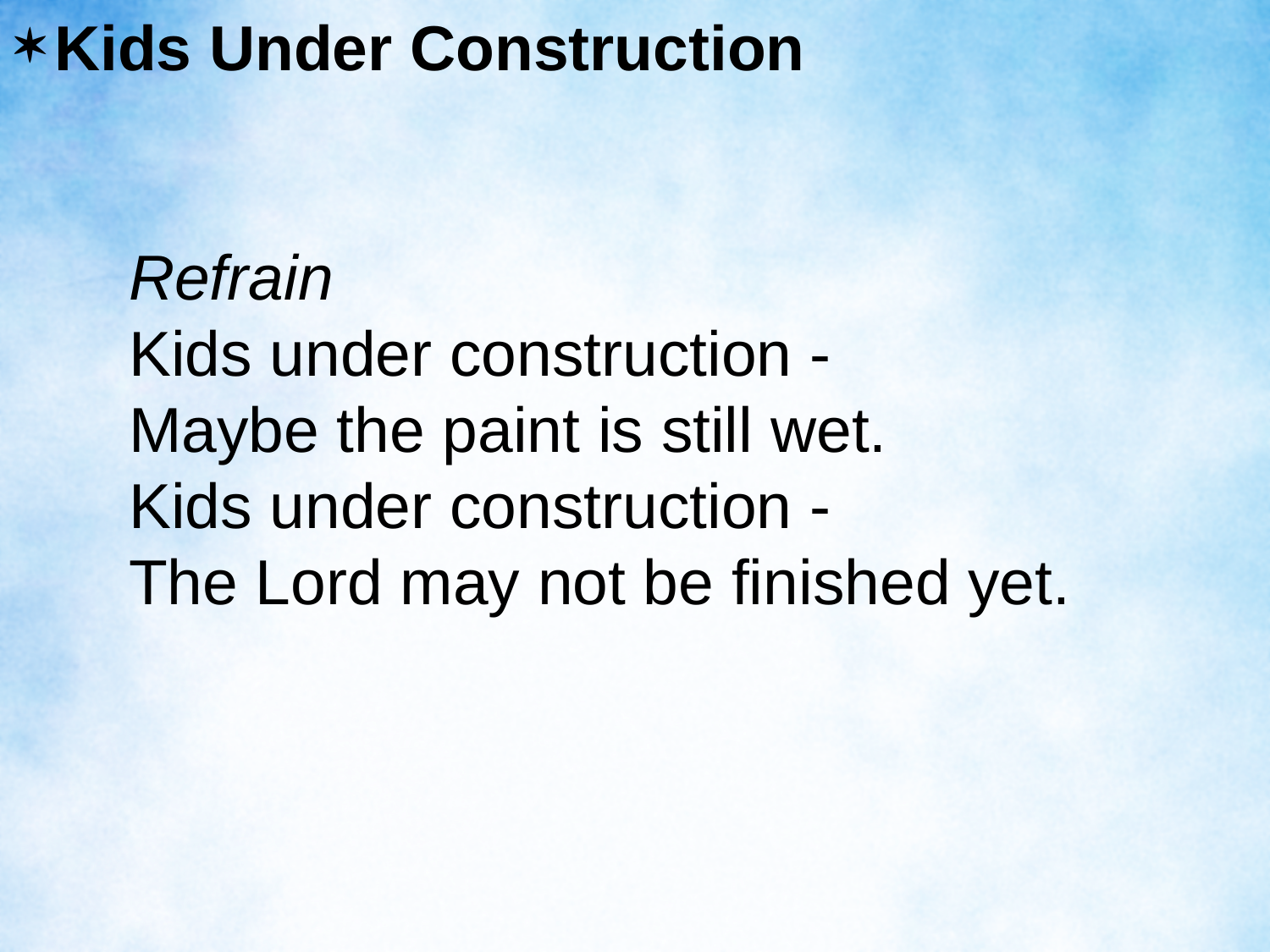

Kids Under Construction
Refrain
Kids under construction -
Maybe the paint is still wet.
Kids under construction -
The Lord may not be finished yet.